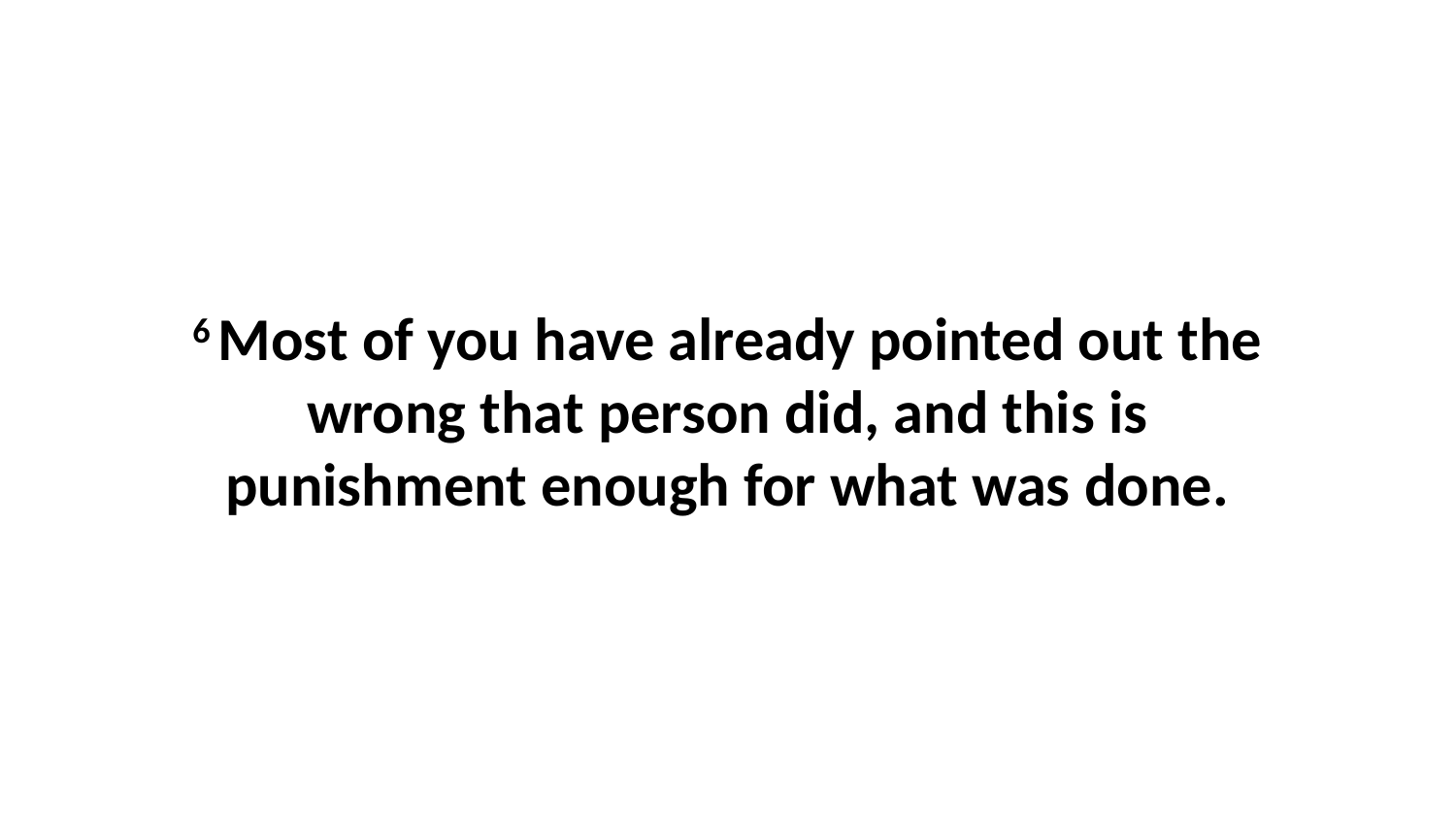

6 Most of you have already pointed out the wrong that person did, and this is punishment enough for what was done.